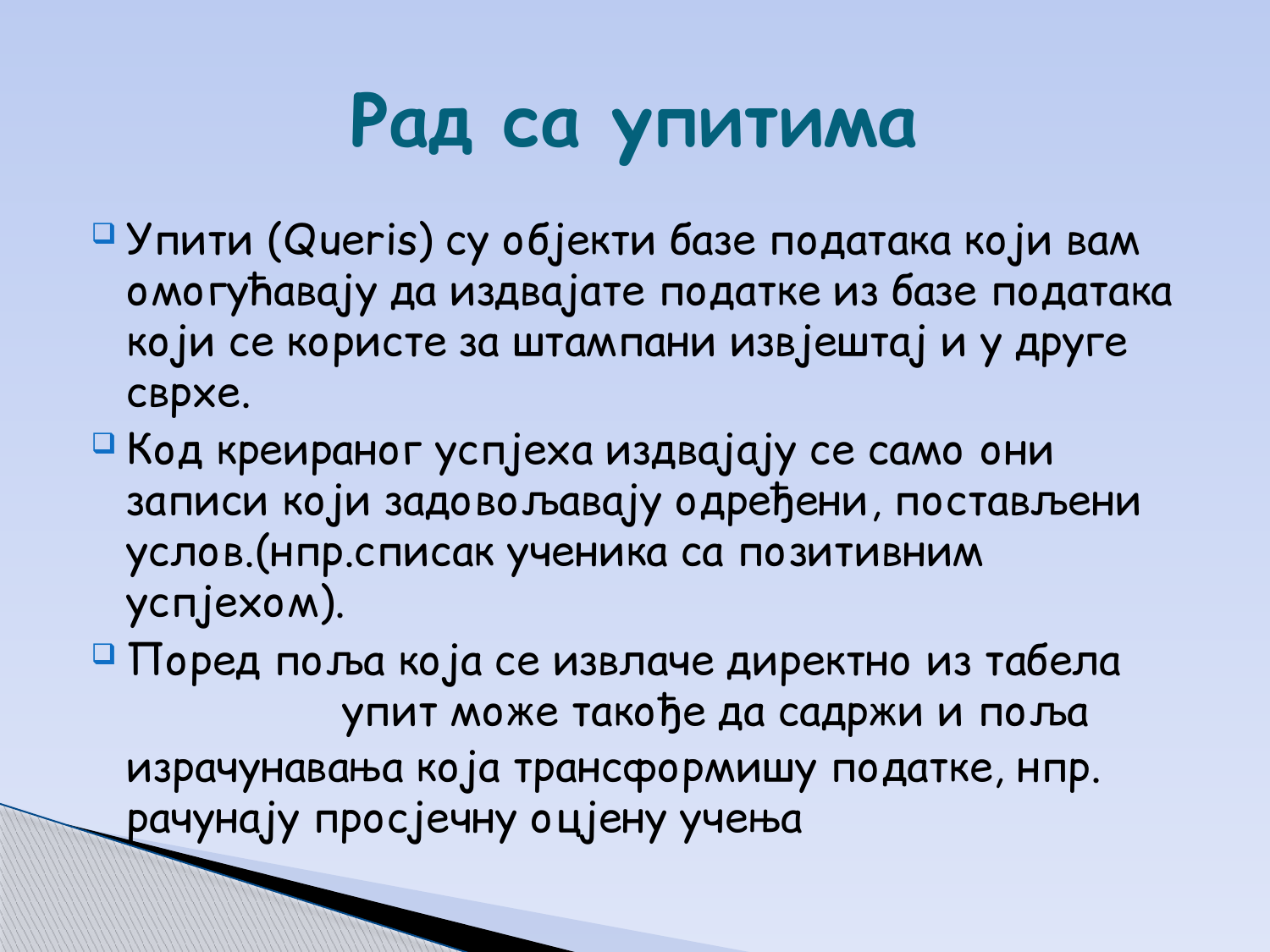

# Рад са упитима
Упити (Queris) су објекти базе података који вам омогућавају да издвајате податке из базе података који се користе за штампани извјештај и у друге сврхе.
Код креираног успјеха издвајају се само они записи који задовољавају одређени, постављени услов.(нпр.списак ученика са позитивним успјехом).
Поред поља која се извлаче директно из табела                        упит може такође да садржи и поља
израчунавања која трансформишу податке, нпр.   рачунају просјечну оцјену учења